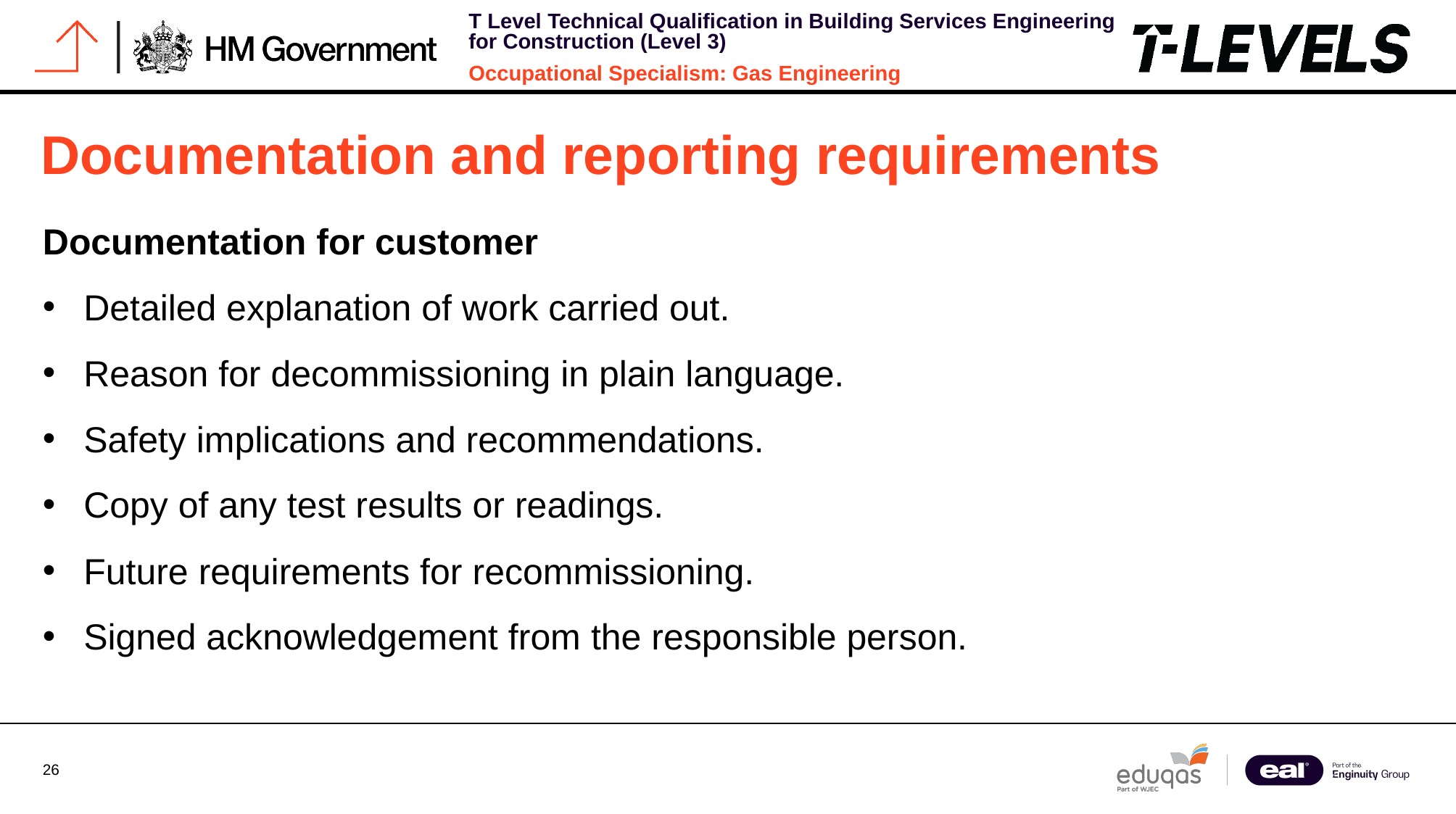

# Documentation and reporting requirements
Documentation for customer
Detailed explanation of work carried out.
Reason for decommissioning in plain language.
Safety implications and recommendations.
Copy of any test results or readings.
Future requirements for recommissioning.
Signed acknowledgement from the responsible person.